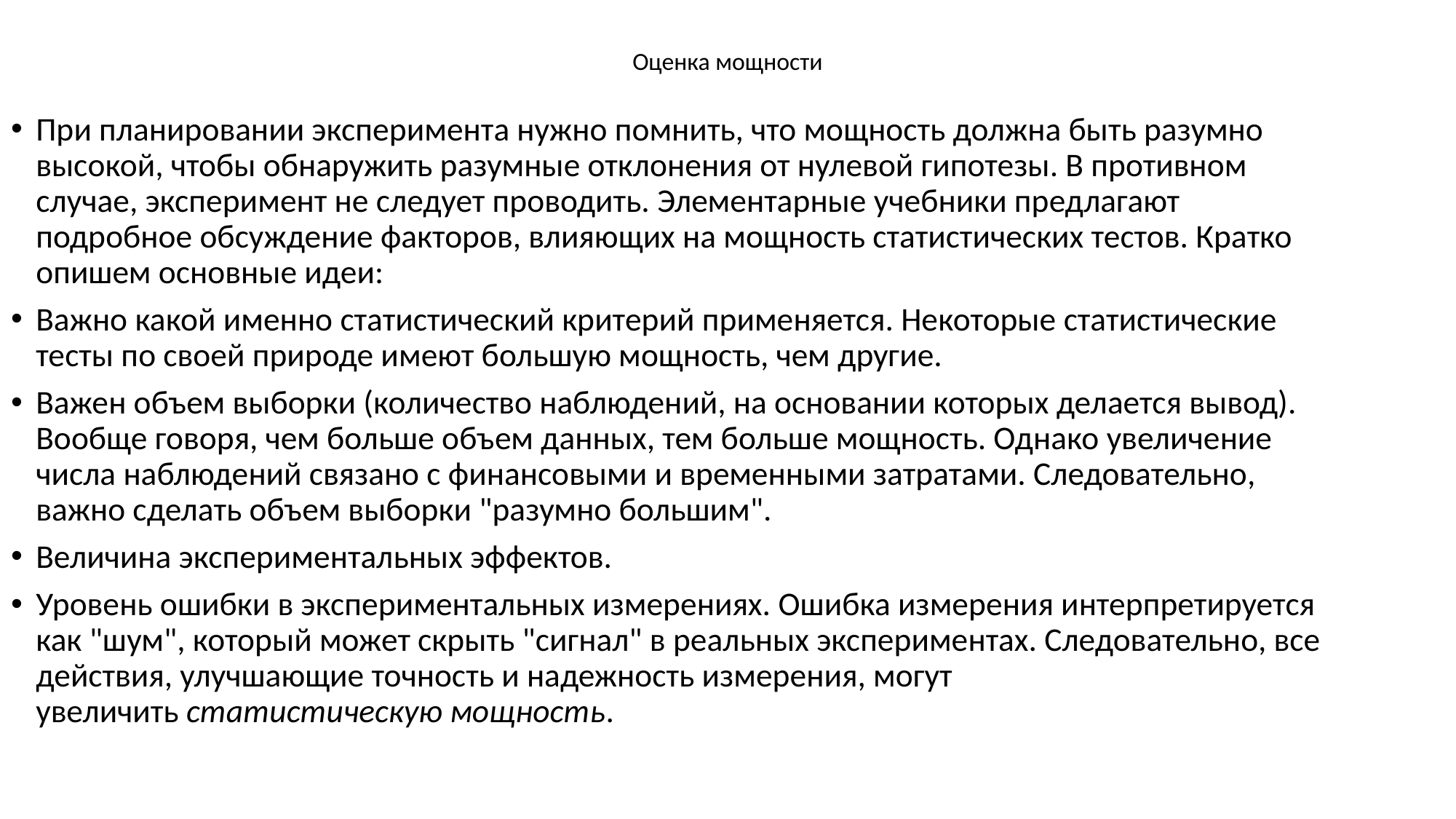

# Оценка мощности
При планировании эксперимента нужно помнить, что мощность должна быть разумно высокой, чтобы обнаружить разумные отклонения от нулевой гипотезы. В противном случае, эксперимент не следует проводить. Элементарные учебники предлагают подробное обсуждение факторов, влияющих на мощность статистических тестов. Кратко опишем основные идеи:
Важно какой именно статистический критерий применяется. Некоторые статистические тесты по своей природе имеют большую мощность, чем другие.
Важен объем выборки (количество наблюдений, на основании которых делается вывод). Вообще говоря, чем больше объем данных, тем больше мощность. Однако увеличение числа наблюдений связано с финансовыми и временными затратами. Следовательно, важно сделать объем выборки "разумно большим".
Величина экспериментальных эффектов.
Уровень ошибки в экспериментальных измерениях. Ошибка измерения интерпретируется как "шум", который может скрыть "сигнал" в реальных экспериментах. Следовательно, все действия, улучшающие точность и надежность измерения, могут увеличить статистическую мощность.